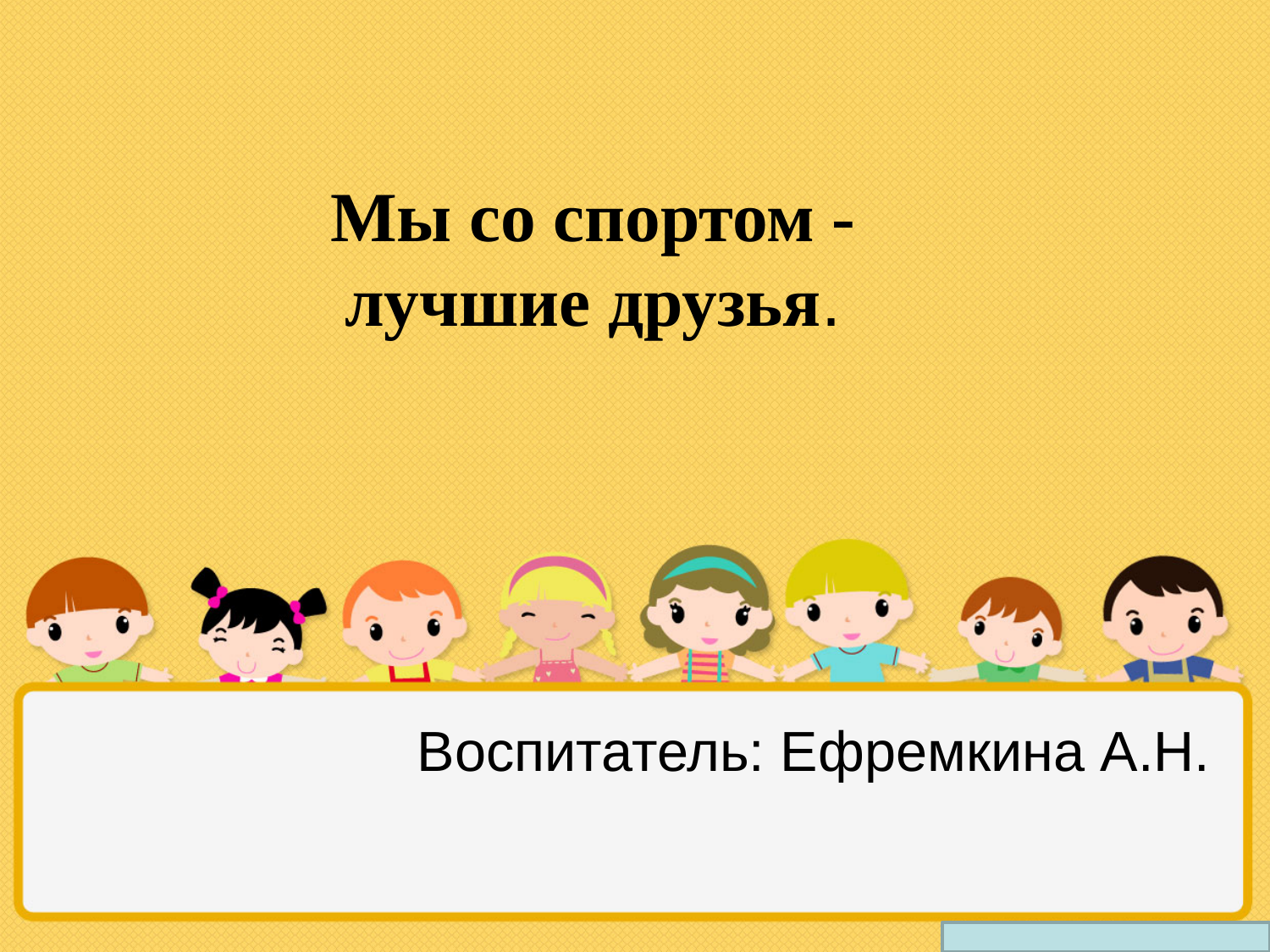

Мы со спортом - лучшие друзья.

Воспитатель: Ефремкина А.Н.